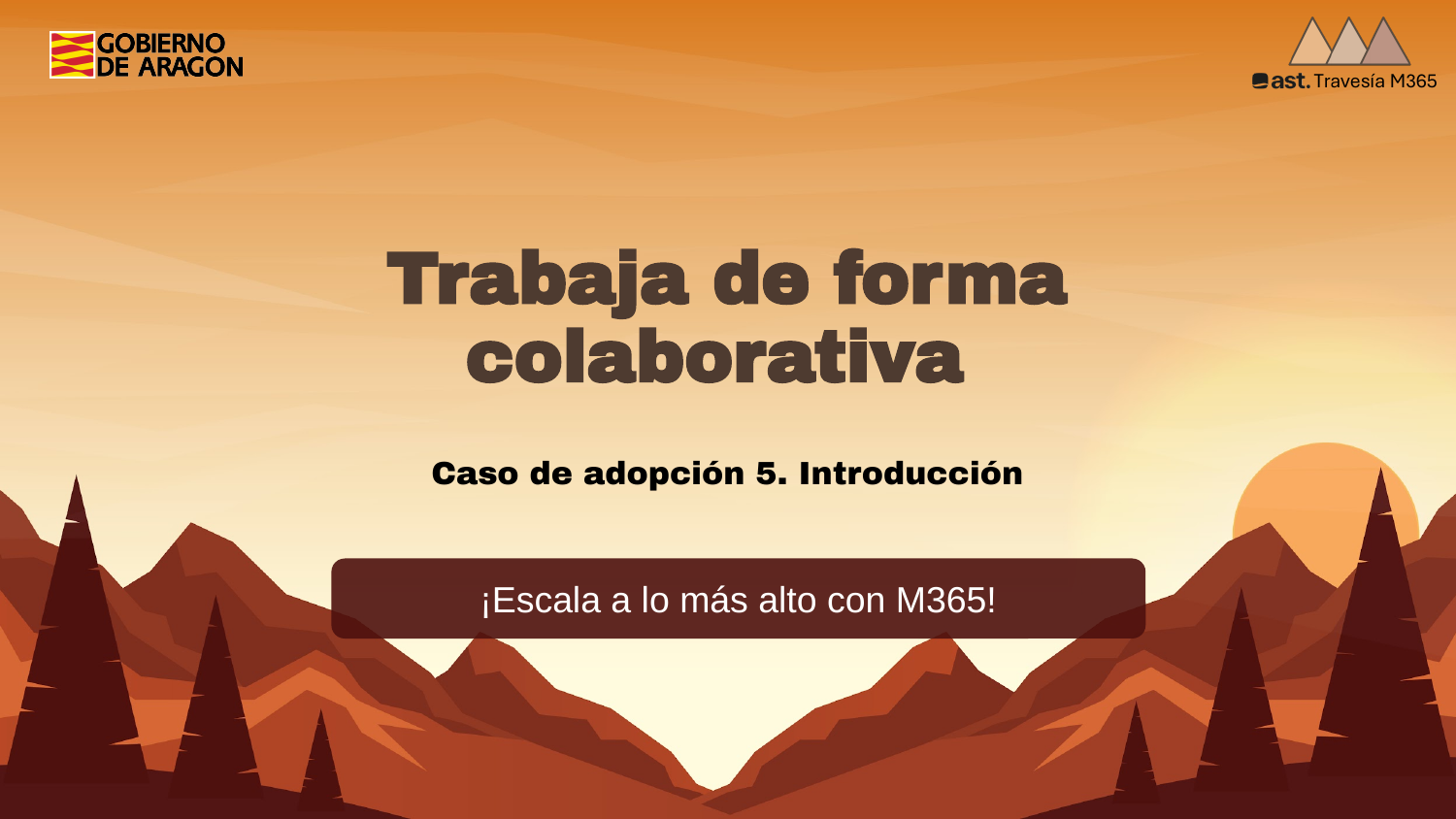

# Trabaja de forma colaborativa
Caso de adopción 5. Introducción